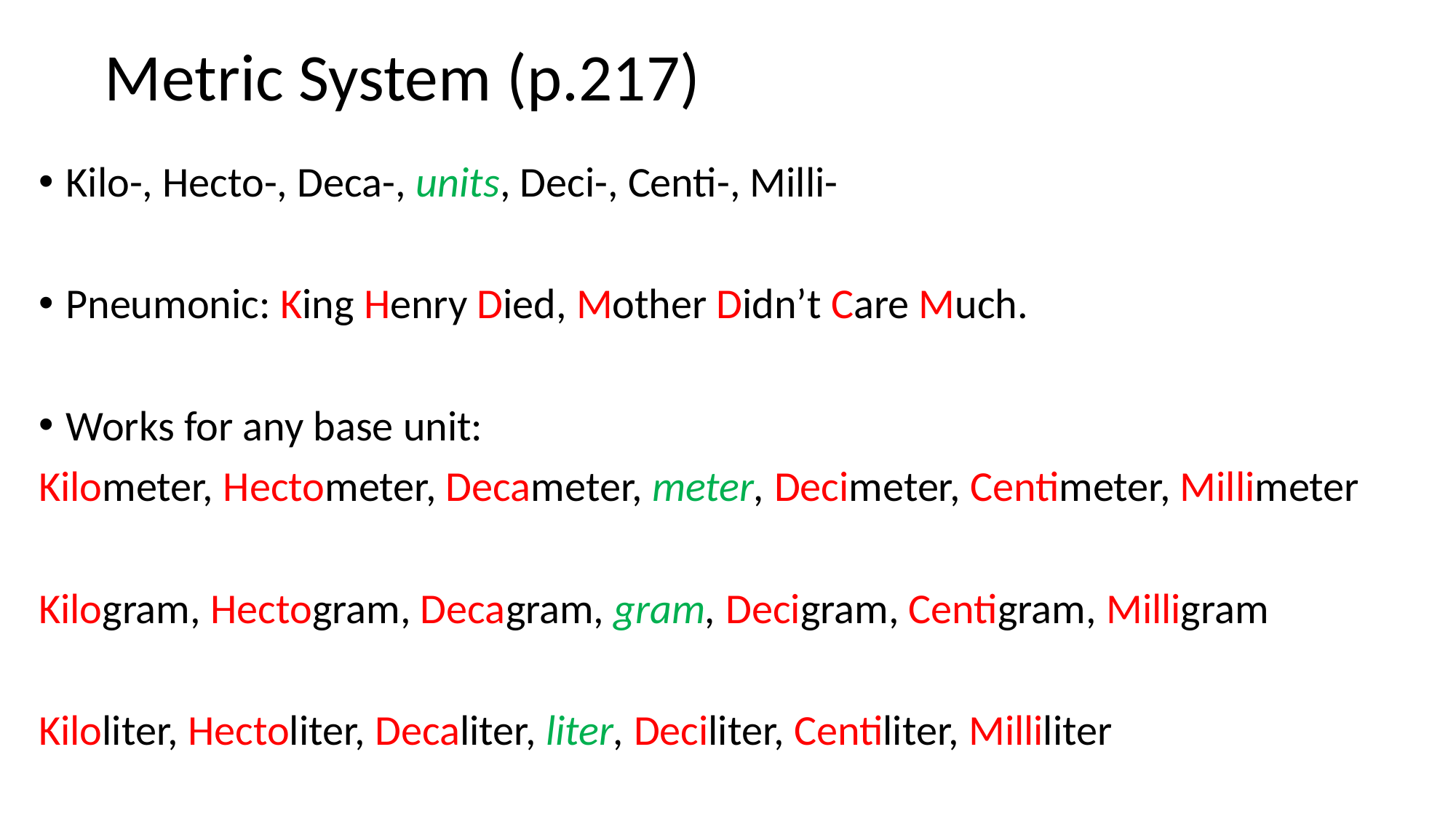

# Metric System (p.217)
Kilo-, Hecto-, Deca-, units, Deci-, Centi-, Milli-

Pneumonic: King Henry Died, Mother Didn’t Care Much.

Works for any base unit:
Kilometer, Hectometer, Decameter, meter, Decimeter, Centimeter, Millimeter

Kilogram, Hectogram, Decagram, gram, Decigram, Centigram, Milligram

Kiloliter, Hectoliter, Decaliter, liter, Deciliter, Centiliter, Milliliter